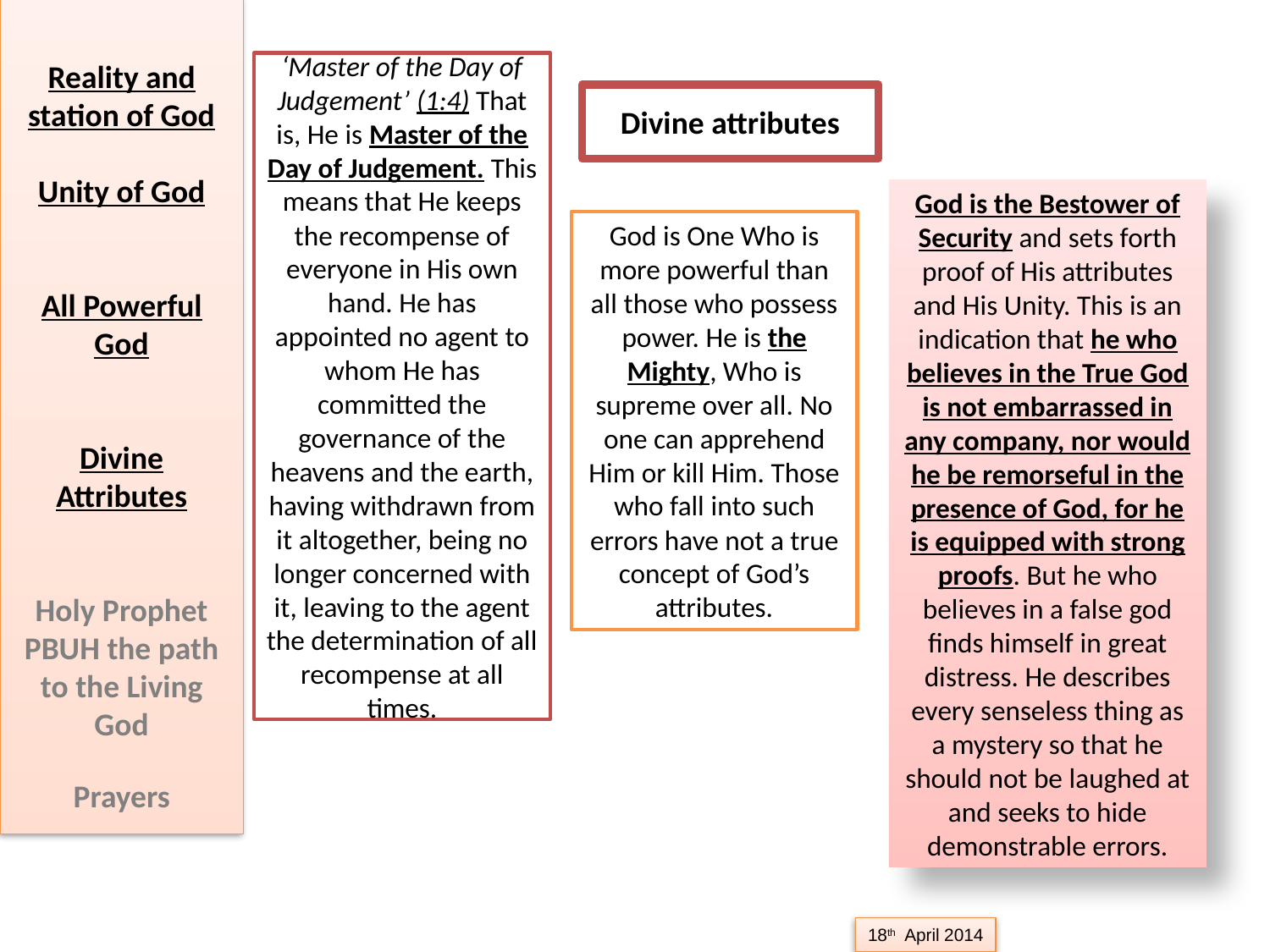

Reality and station of God

Unity of God

All Powerful God

Divine Attributes

Holy Prophet PBUH the path to the Living God

Prayers

‘Master of the Day of Judgement’ (1:4) That is, He is Master of the Day of Judgement. This means that He keeps the recompense of everyone in His own hand. He has appointed no agent to whom He has committed the governance of the heavens and the earth, having withdrawn from it altogether, being no longer concerned with it, leaving to the agent the determination of all recompense at all times.
Divine attributes
God is the Bestower of Security and sets forth proof of His attributes and His Unity. This is an indication that he who believes in the True God is not embarrassed in any company, nor would he be remorseful in the presence of God, for he is equipped with strong proofs. But he who believes in a false god finds himself in great distress. He describes every senseless thing as a mystery so that he should not be laughed at and seeks to hide demonstrable errors.
God is One Who is more powerful than all those who possess power. He is the Mighty, Who is supreme over all. No one can apprehend Him or kill Him. Those who fall into such errors have not a true concept of God’s attributes.
18th  April 2014